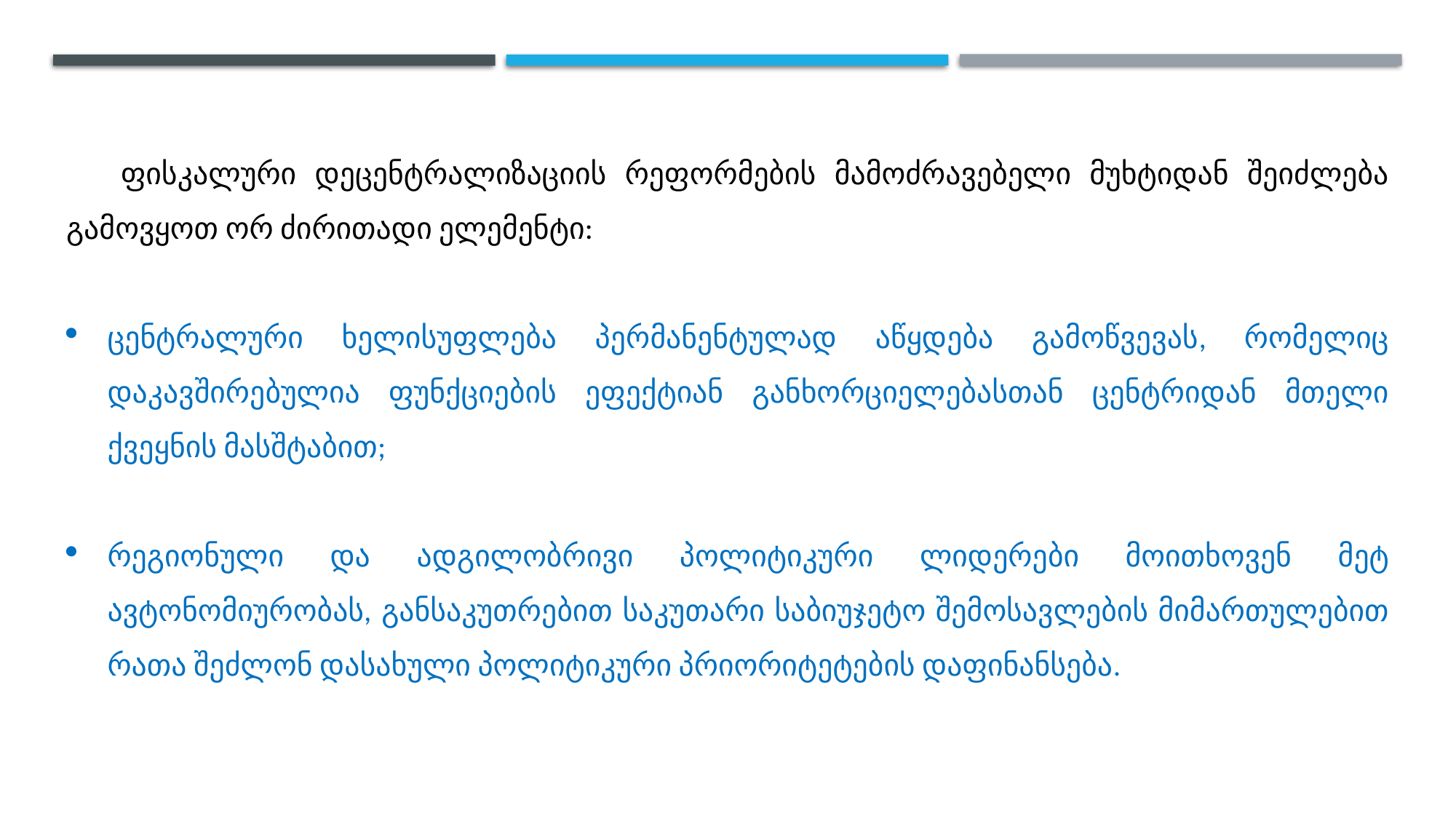

ფისკალური დეცენტრალიზაციის რეფორმების მამოძრავებელი მუხტიდან შეიძლება გამოვყოთ ორ ძირითადი ელემენტი:

ცენტრალური ხელისუფლება პერმანენტულად აწყდება გამოწვევას, რომელიც დაკავშირებულია ფუნქციების ეფექტიან განხორციელებასთან ცენტრიდან მთელი ქვეყნის მასშტაბით;

რეგიონული და ადგილობრივი პოლიტიკური ლიდერები მოითხოვენ მეტ ავტონომიურობას, განსაკუთრებით საკუთარი საბიუჯეტო შემოსავლების მიმართულებით რათა შეძლონ დასახული პოლიტიკური პრიორიტეტების დაფინანსება.